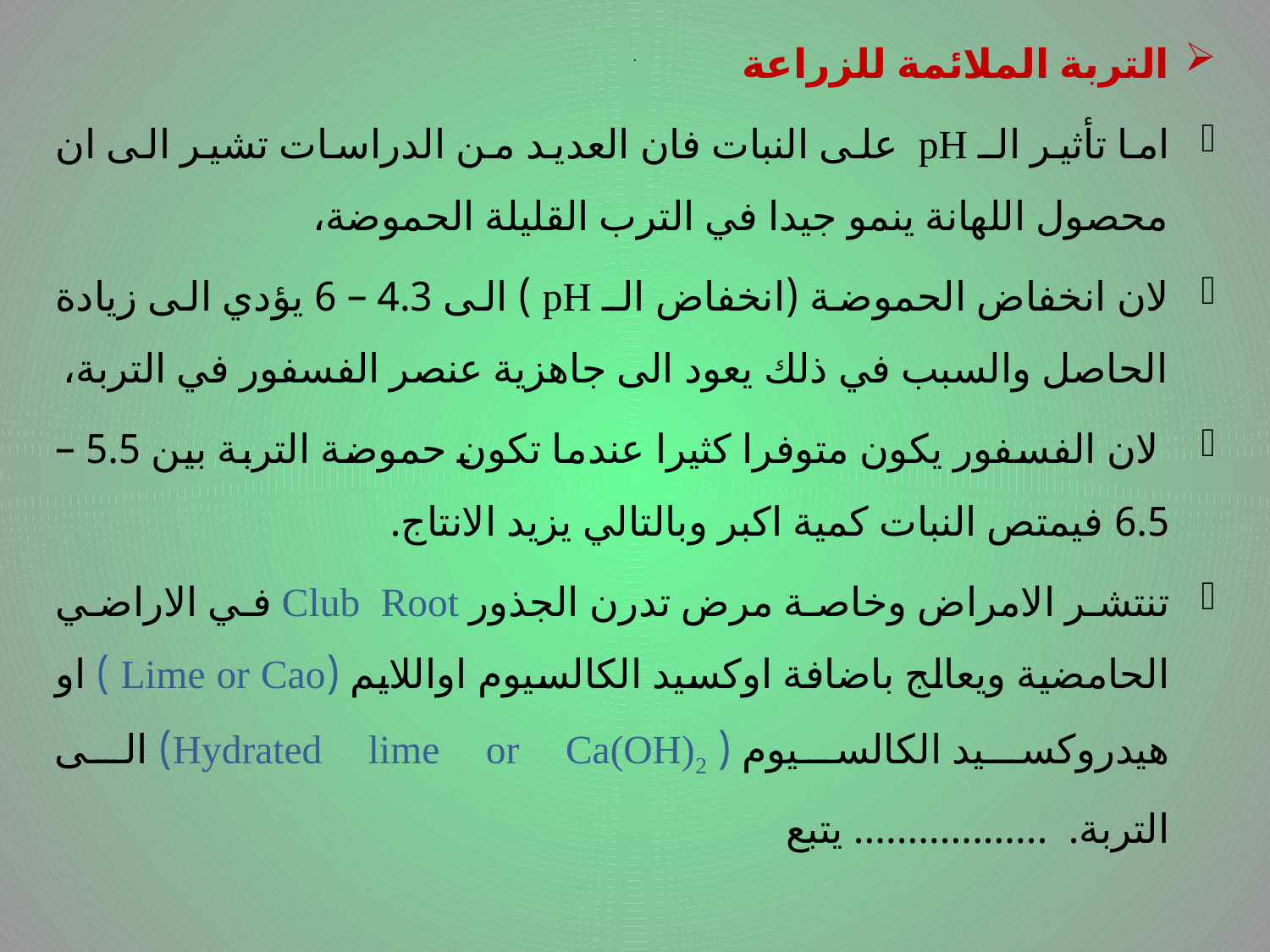

التربة الملائمة للزراعة
اما تأثير الـ pH  على النبات فان العديد من الدراسات تشير الى ان محصول اللهانة ينمو جيدا في الترب القليلة الحموضة،
لان انخفاض الحموضة (انخفاض الـ pH ) الى 4.3 – 6 يؤدي الى زيادة الحاصل والسبب في ذلك يعود الى جاهزية عنصر الفسفور في التربة،
 لان الفسفور يكون متوفرا كثيرا عندما تكون حموضة التربة بين 5.5 – 6.5 فيمتص النبات كمية اكبر وبالتالي يزيد الانتاج.
تنتشر الامراض وخاصة مرض تدرن الجذور Club Root في الاراضي الحامضية ويعالج باضافة اوكسيد الكالسيوم اواللايم (Lime or Cao ) او هيدروكسيد الكالسيوم ( Hydrated lime or Ca(OH)2) الى التربة.  .................. يتبع
# .